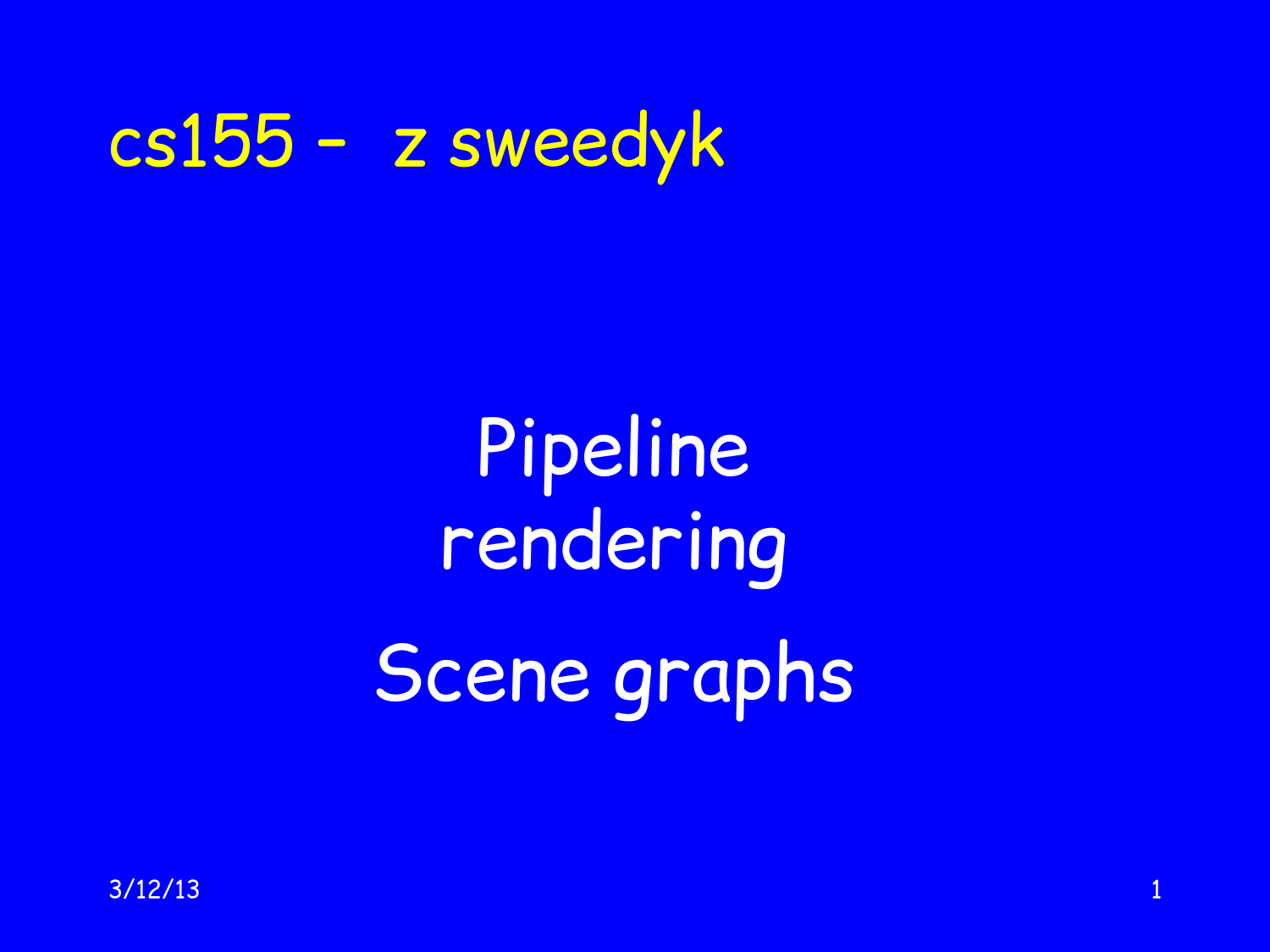

# cs155 –  z sweedyk
Pipeline rendering
Scene graphs
3/12/13
1